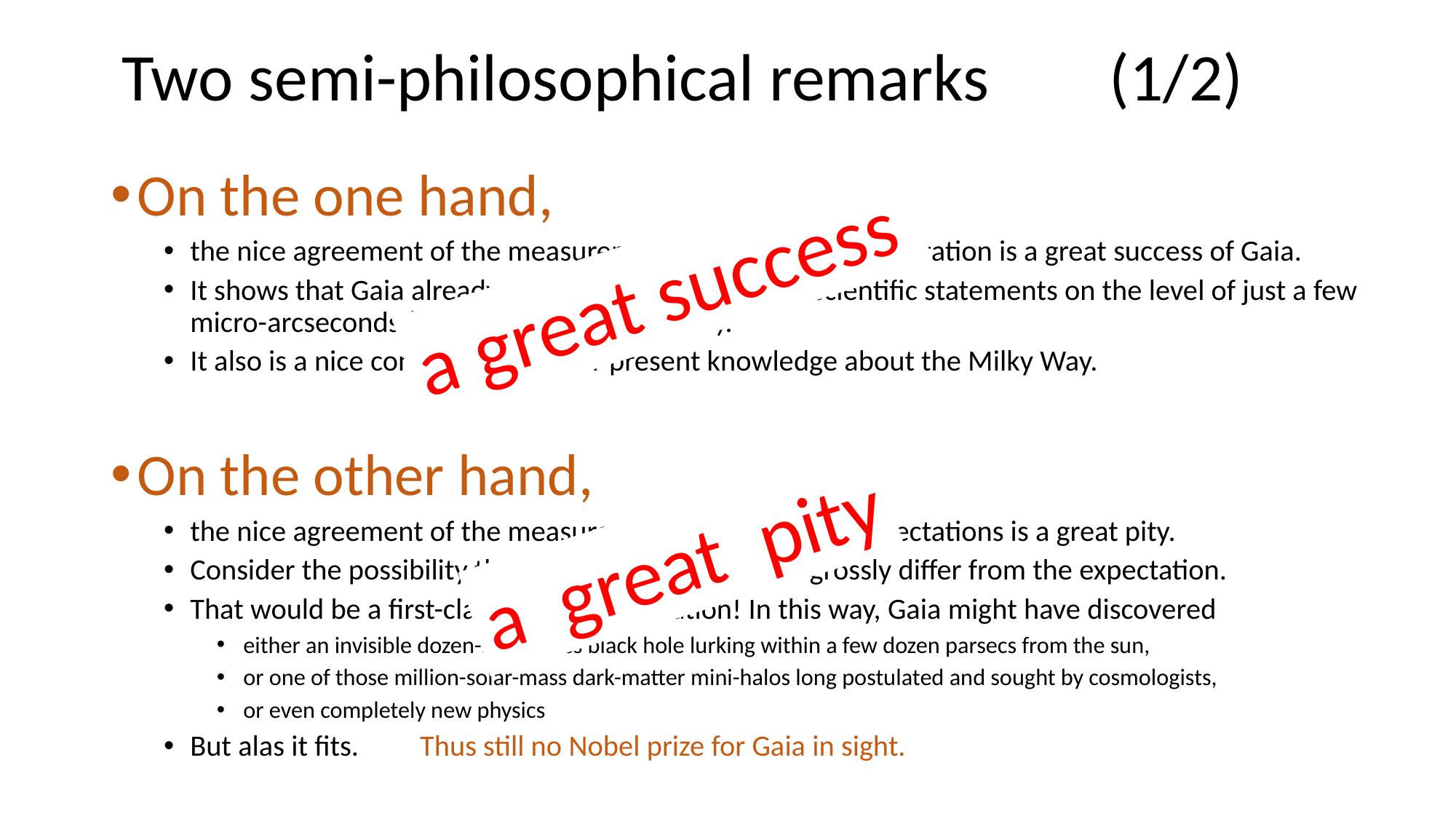

# Two semi-philosophical remarks        (1/2)
On the one hand,
the nice agreement of the measurement with the prior expectation is a great success of Gaia.
It shows that Gaia already now can make significant scientific statements on the level of just a few micro-arcseconds (with much more to come).
It also is a nice confirmation of our present knowledge about the Milky Way.

On the other hand,
the nice agreement of the measurement with the prior expectations is a great pity.
Consider the possibility that the acceleration would grossly differ from the expectation.
That would be a first-class scientific sensation! In this way, Gaia might have discovered
either an invisible dozen-solar-mass black hole lurking within a few dozen parsecs from the sun,
or one of those million-solar-mass dark-matter mini-halos long postulated and sought by cosmologists,
or even completely new physics
But alas it fits.         Thus still no Nobel prize for Gaia in sight.
a great success
a  great  pity